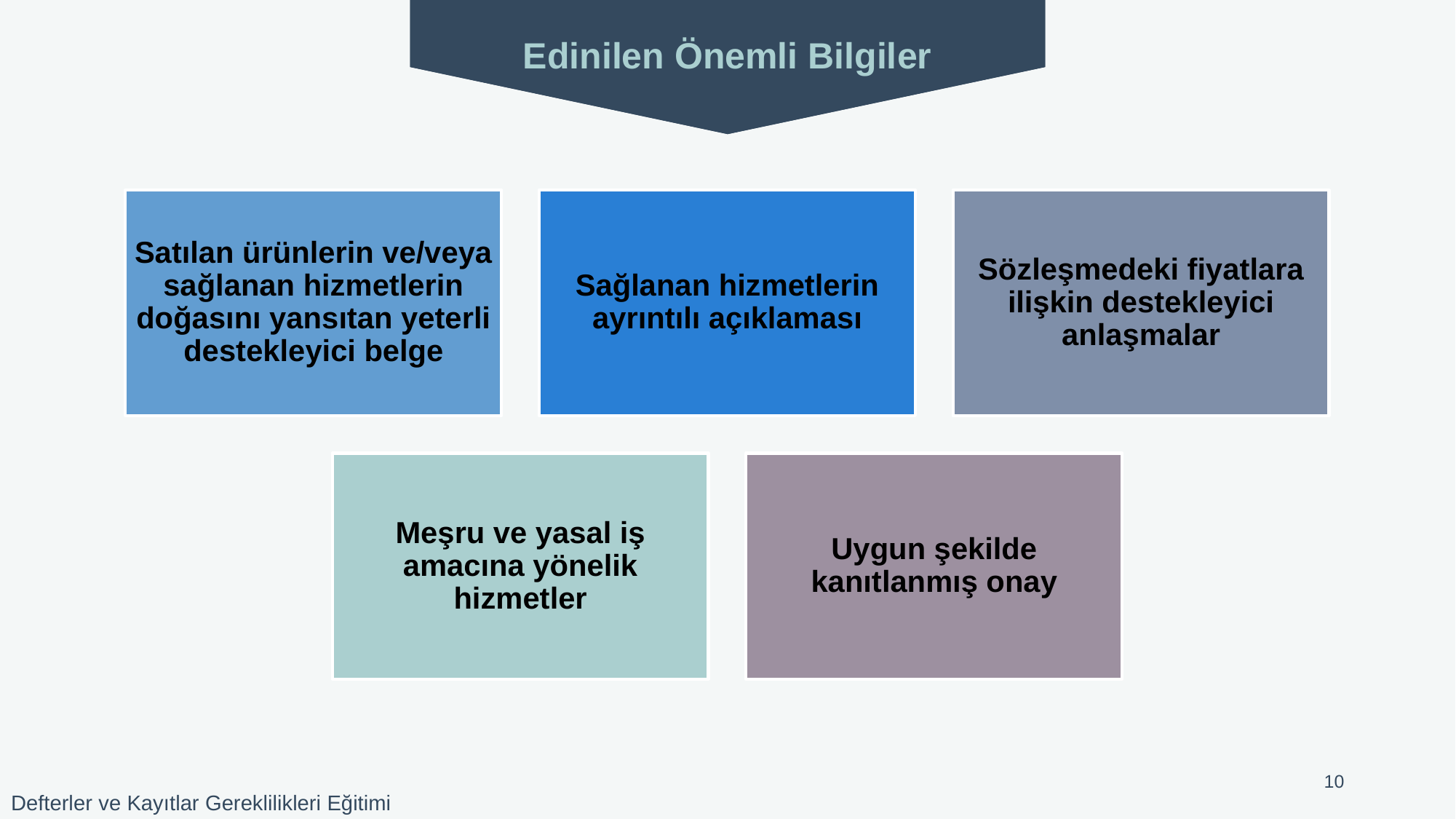

Edinilen Önemli Bilgiler
Satılan ürünlerin ve/veya sağlanan hizmetlerin doğasını yansıtan yeterli destekleyici belge
Sağlanan hizmetlerin ayrıntılı açıklaması
Sözleşmedeki fiyatlara ilişkin destekleyici anlaşmalar
Meşru ve yasal iş amacına yönelik hizmetler
Uygun şekilde kanıtlanmış onay
10